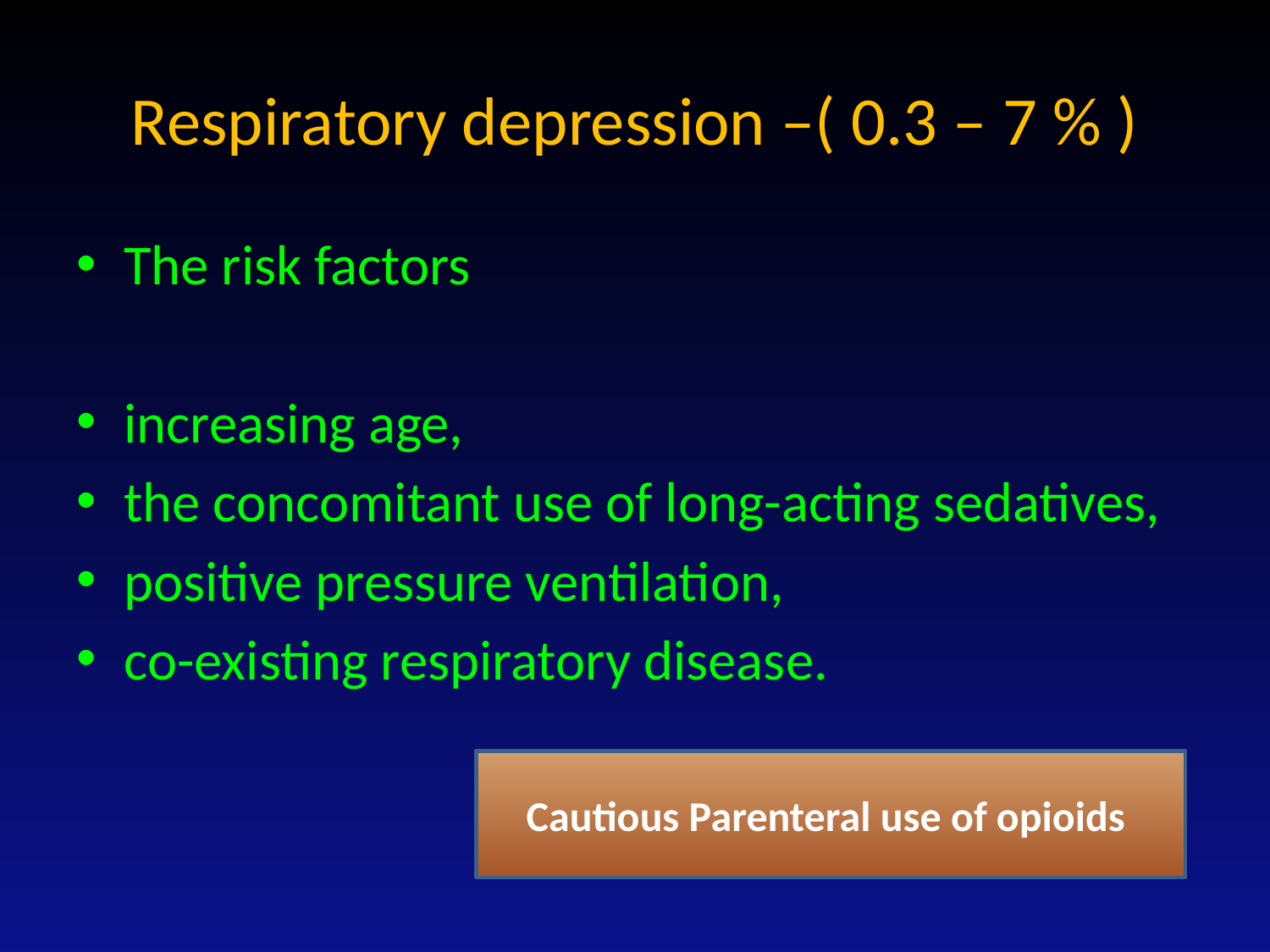

# Respiratory depression –( 0.3 – 7 % )
The risk factors

increasing age,
the concomitant use of long-acting sedatives,
positive pressure ventilation,
co-existing respiratory disease.
Cautious Parenteral use of opioids